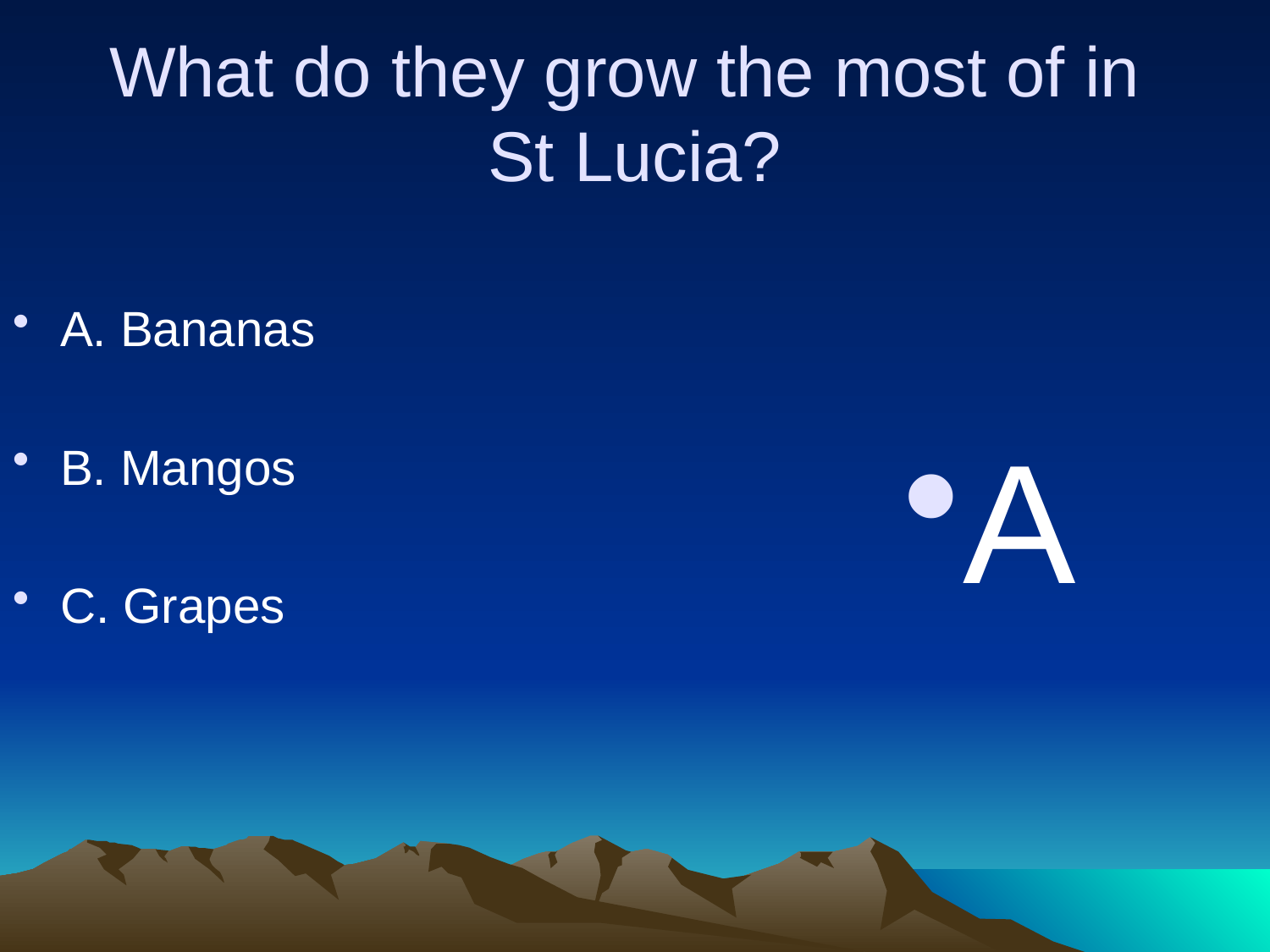

What do they grow the most of in
St Lucia?

A. Bananas

B. Mangos

C. Grapes

A